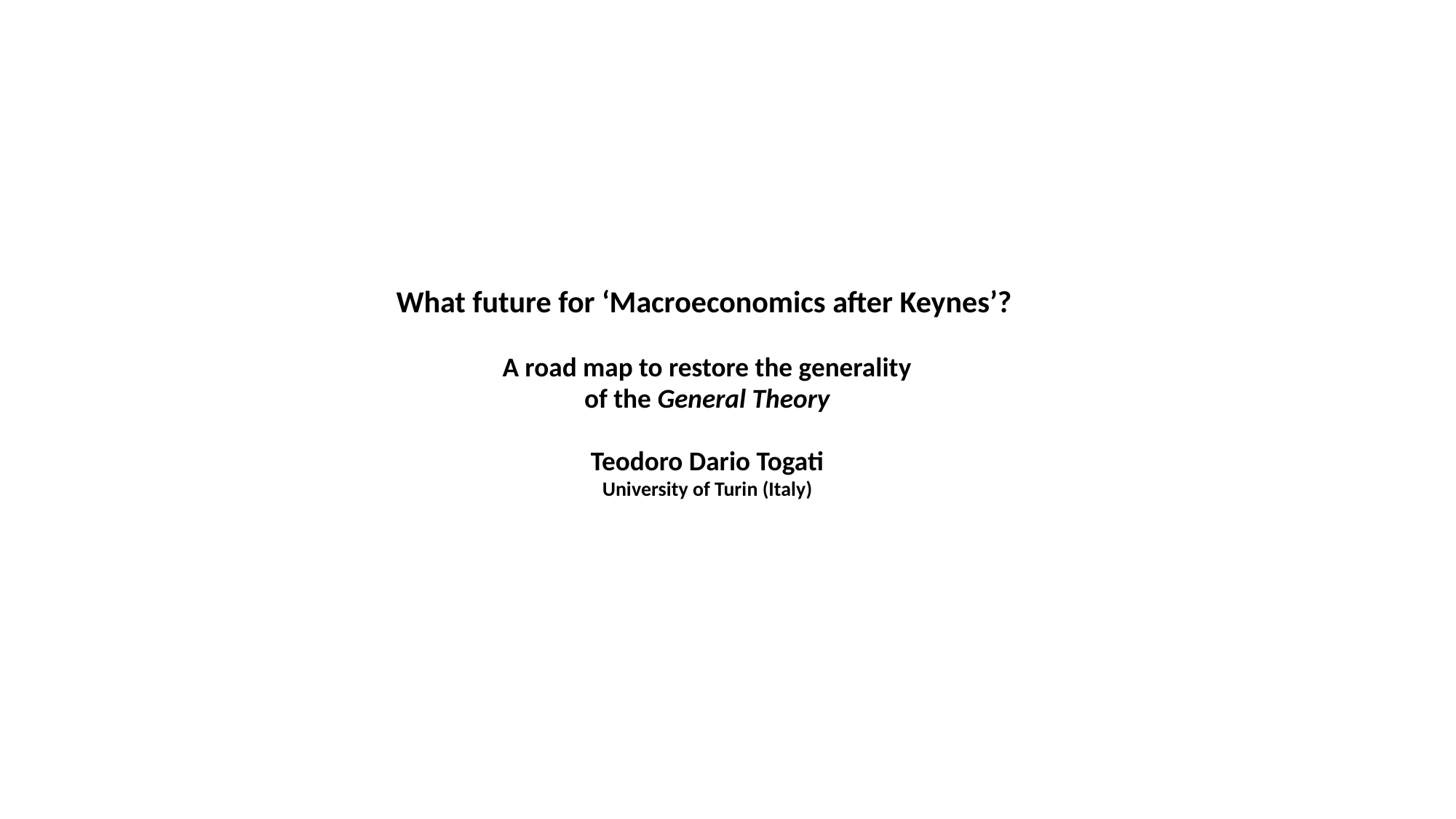

#
What future for ‘Macroeconomics after Keynes’?

A road map to restore the generality
 of the General Theory

Teodoro Dario Togati
University of Turin (Italy)